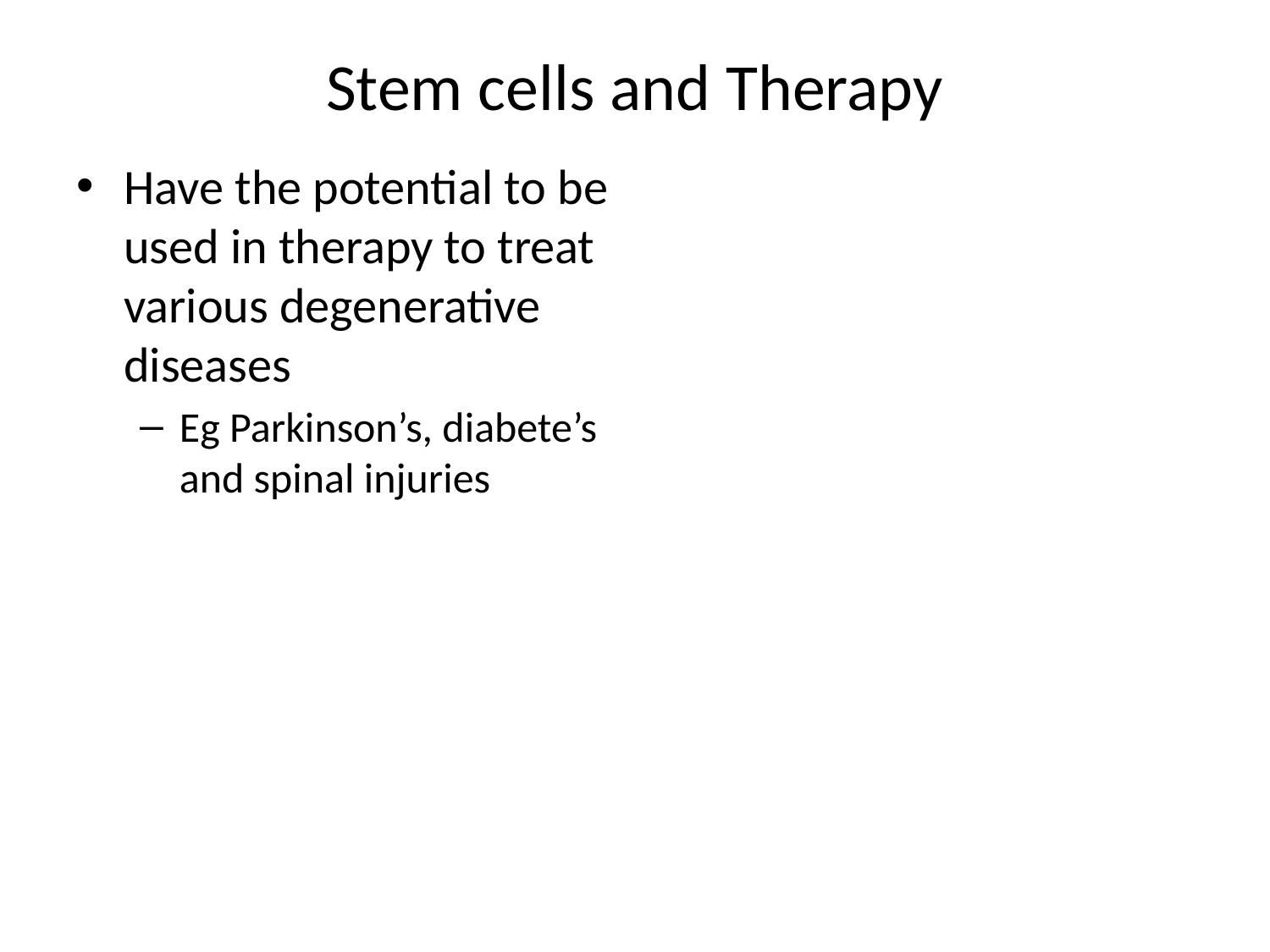

# Stem cells and Therapy
Have the potential to be used in therapy to treat various degenerative diseases
Eg Parkinson’s, diabete’s and spinal injuries